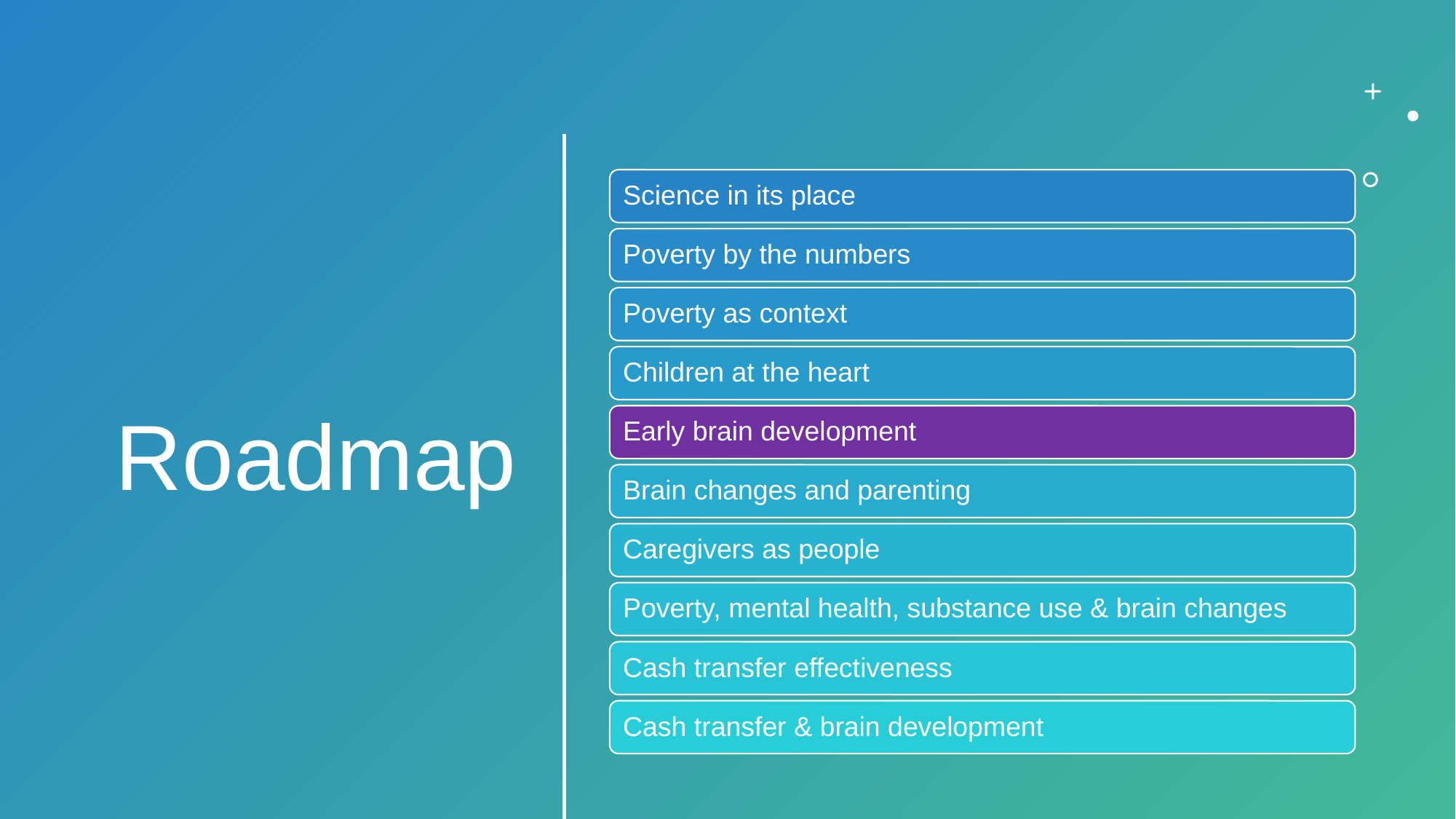

# Roadmap
Science in its place
Poverty by the numbers
Poverty as context
Children at the heart
Early brain development
Brain changes and parenting
Caregivers as people
Poverty, mental health, substance use & brain changes
Cash transfer effectiveness
Cash transfer & brain development